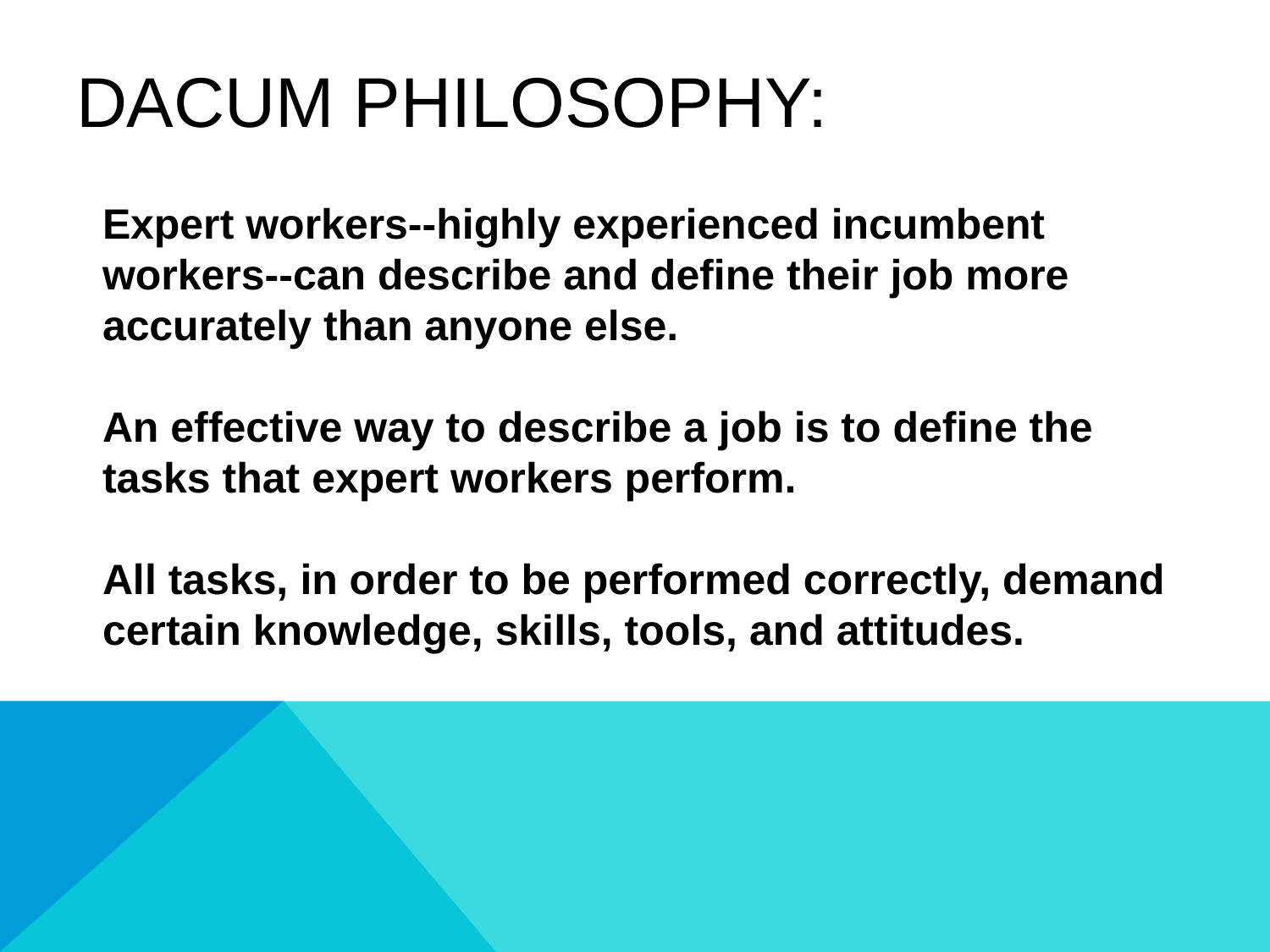

# Dacum philosophy:
Expert workers--highly experienced incumbent workers--can describe and define their job more accurately than anyone else.

An effective way to describe a job is to define the tasks that expert workers perform.

All tasks, in order to be performed correctly, demand certain knowledge, skills, tools, and attitudes.